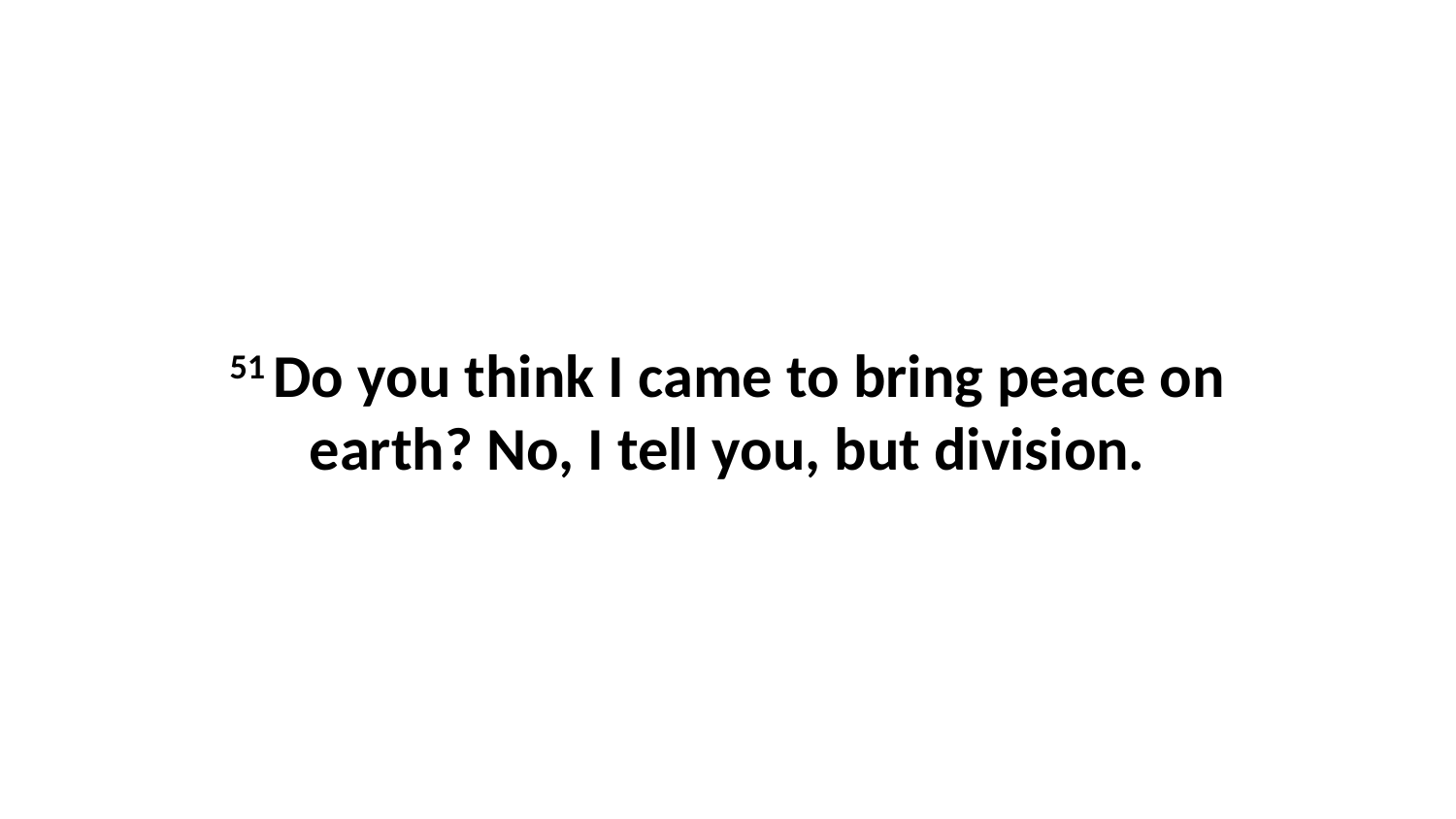

51 Do you think I came to bring peace on earth? No, I tell you, but division.